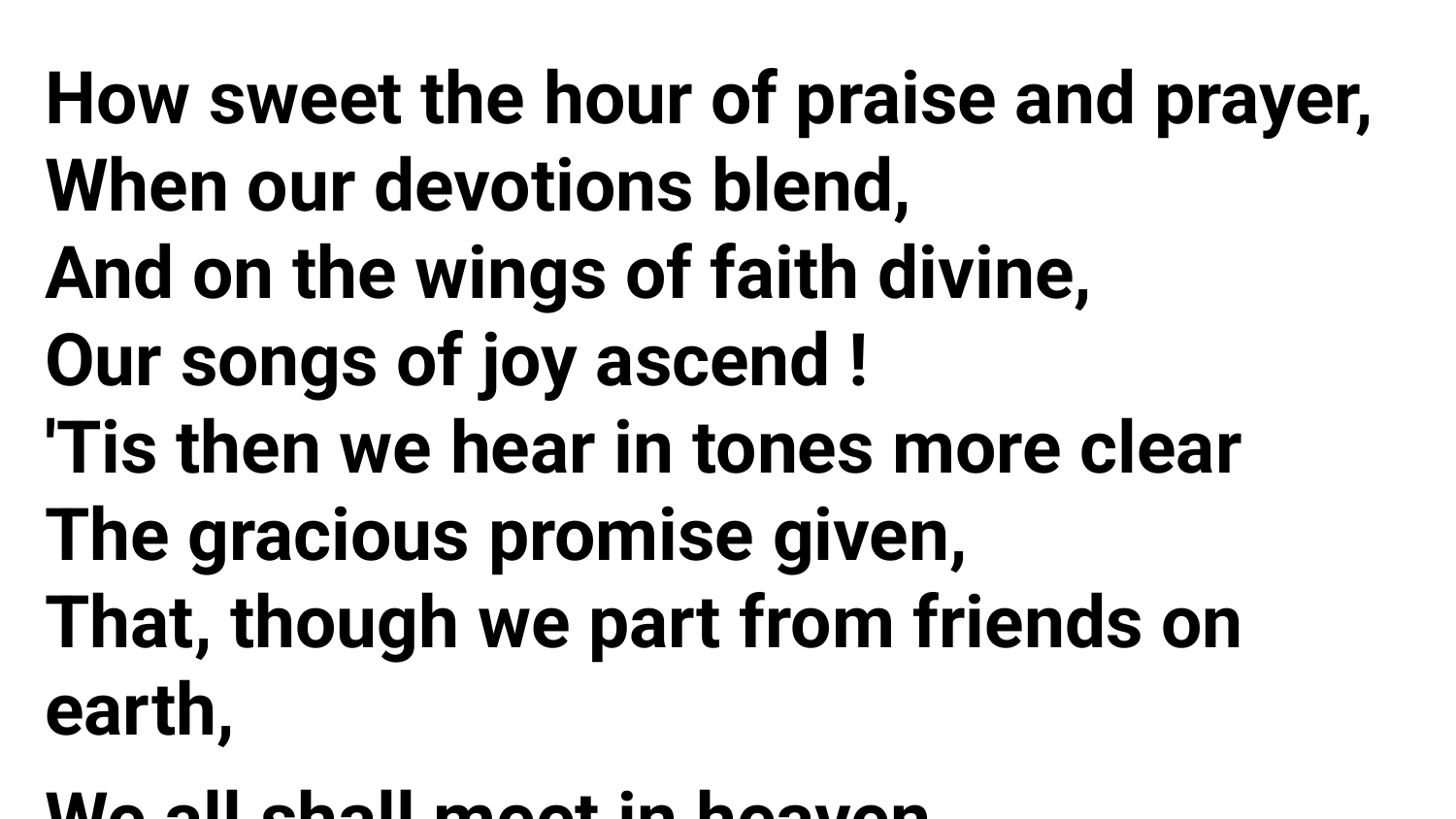

How sweet the hour of praise and prayer,
When our devotions blend,
And on the wings of faith divine,
Our songs of joy ascend !
'Tis then we hear in tones more clear
The gracious promise given,
That, though we part from friends on earth,
We all shall meet in heaven.